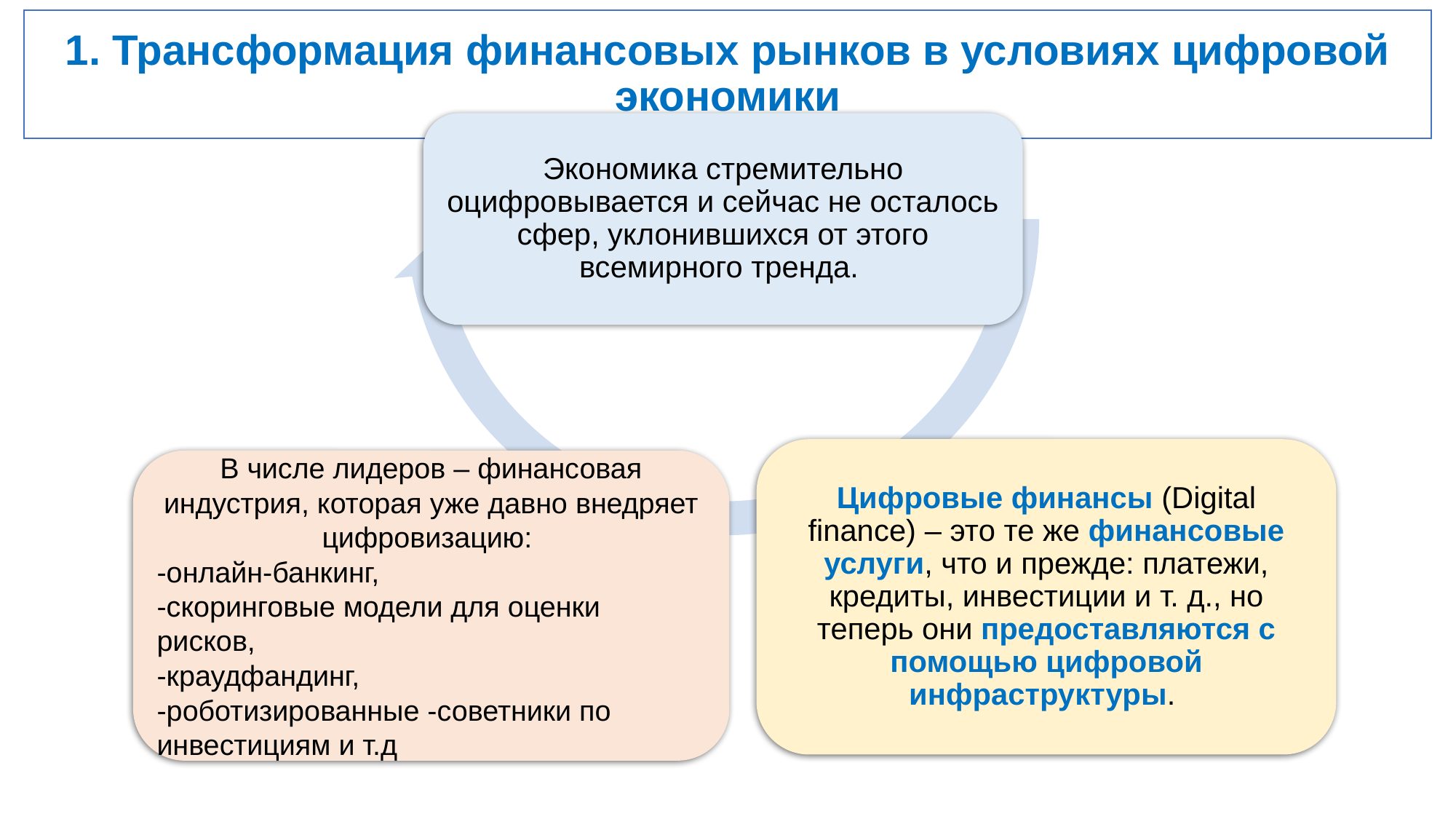

# 1. Трансформация финансовых рынков в условиях цифровой экономики
Экономика стремительно оцифровывается и сейчас не осталось сфер, уклонившихся от этого всемирного тренда.
Цифровые финансы (Digital finance) – это те же финансовые услуги, что и прежде: платежи, кредиты, инвестиции и т. д., но теперь они предоставляются с помощью цифровой инфраструктуры.
В числе лидеров – финансовая индустрия, которая уже давно внедряет цифровизацию:
-онлайн-банкинг,
-скоринговые модели для оценки рисков,
-краудфандинг,
-роботизированные -советники по инвестициям и т.д